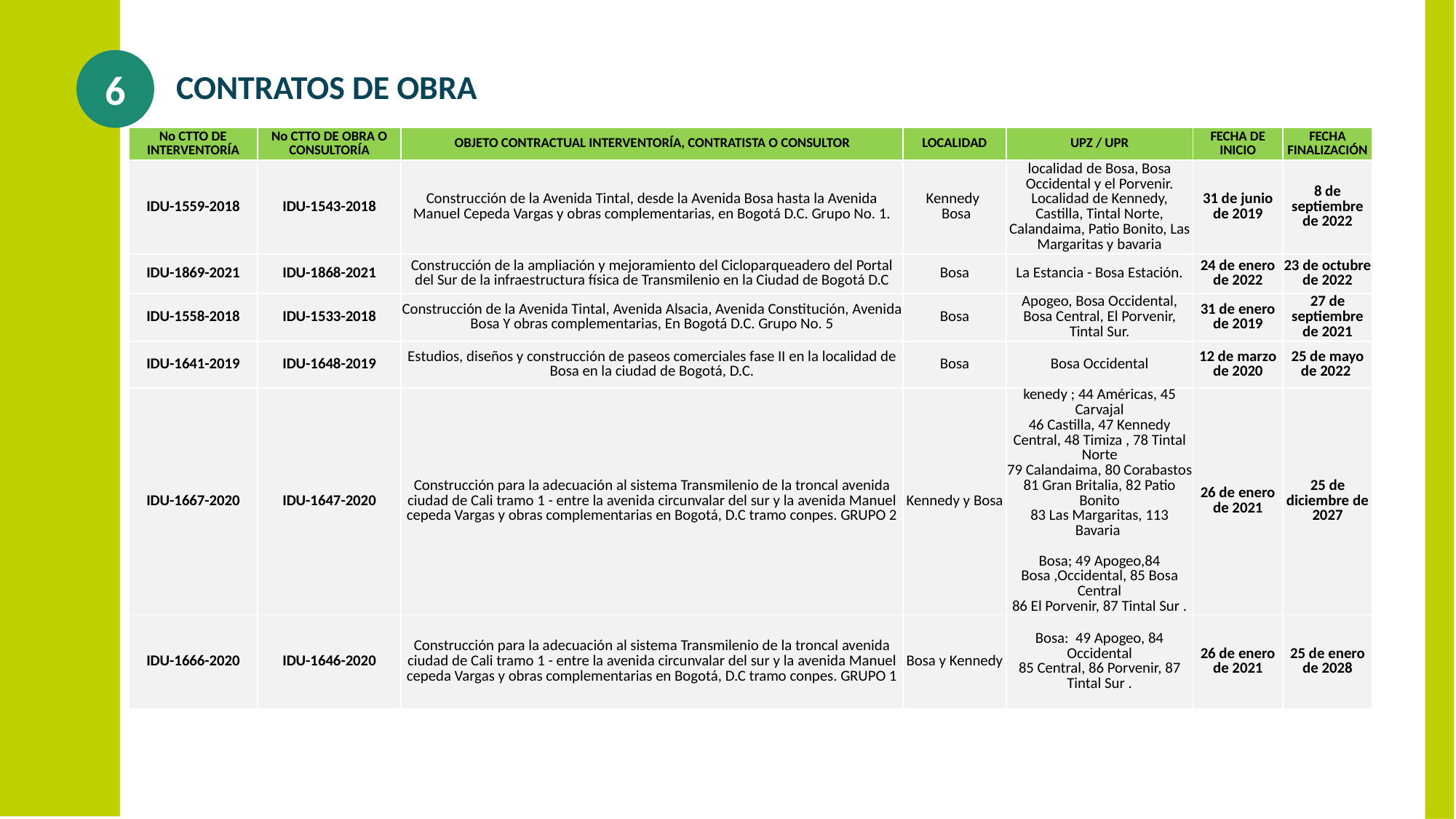

6
# CONTRATOS DE OBRA
| No CTTO DE INTERVENTORÍA | No CTTO DE OBRA O CONSULTORÍA | OBJETO CONTRACTUAL INTERVENTORÍA, CONTRATISTA O CONSULTOR | LOCALIDAD | UPZ / UPR | FECHA DE INICIO | FECHA FINALIZACIÓN |
| --- | --- | --- | --- | --- | --- | --- |
| IDU-1559-2018 | IDU-1543-2018 | Construcción de la Avenida Tintal, desde la Avenida Bosa hasta la Avenida Manuel Cepeda Vargas y obras complementarias, en Bogotá D.C. Grupo No. 1. | Kennedy Bosa | localidad de Bosa, Bosa Occidental y el Porvenir. Localidad de Kennedy, Castilla, Tintal Norte, Calandaima, Patio Bonito, Las Margaritas y bavaria | 31 de junio de 2019 | 8 de septiembre de 2022 |
| IDU-1869-2021 | IDU-1868-2021 | Construcción de la ampliación y mejoramiento del Cicloparqueadero del Portal del Sur de la infraestructura física de Transmilenio en la Ciudad de Bogotá D.C | Bosa | La Estancia - Bosa Estación. | 24 de enero de 2022 | 23 de octubre de 2022 |
| IDU-1558-2018 | IDU-1533-2018 | Construcción de la Avenida Tintal, Avenida Alsacia, Avenida Constitución, Avenida Bosa Y obras complementarias, En Bogotá D.C. Grupo No. 5 | Bosa | Apogeo, Bosa Occidental, Bosa Central, El Porvenir, Tintal Sur. | 31 de enero de 2019 | 27 de septiembre de 2021 |
| IDU-1641-2019 | IDU-1648-2019 | Estudios, diseños y construcción de paseos comerciales fase II en la localidad de Bosa en la ciudad de Bogotá, D.C. | Bosa | Bosa Occidental | 12 de marzo de 2020 | 25 de mayo de 2022 |
| IDU-1667-2020 | IDU-1647-2020 | Construcción para la adecuación al sistema Transmilenio de la troncal avenida ciudad de Cali tramo 1 - entre la avenida circunvalar del sur y la avenida Manuel cepeda Vargas y obras complementarias en Bogotá, D.C tramo conpes. GRUPO 2 | Kennedy y Bosa | kenedy ; 44 Américas, 45 Carvajal 46 Castilla, 47 Kennedy Central, 48 Timiza , 78 Tintal Norte 79 Calandaima, 80 Corabastos 81 Gran Britalia, 82 Patio Bonito 83 Las Margaritas, 113 Bavaria Bosa; 49 Apogeo,84 Bosa ,Occidental, 85 Bosa Central 86 El Porvenir, 87 Tintal Sur . | 26 de enero de 2021 | 25 de diciembre de 2027 |
| IDU-1666-2020 | IDU-1646-2020 | Construcción para la adecuación al sistema Transmilenio de la troncal avenida ciudad de Cali tramo 1 - entre la avenida circunvalar del sur y la avenida Manuel cepeda Vargas y obras complementarias en Bogotá, D.C tramo conpes. GRUPO 1 | Bosa y Kennedy | Bosa: 49 Apogeo, 84 Occidental 85 Central, 86 Porvenir, 87 Tintal Sur . | 26 de enero de 2021 | 25 de enero de 2028 |